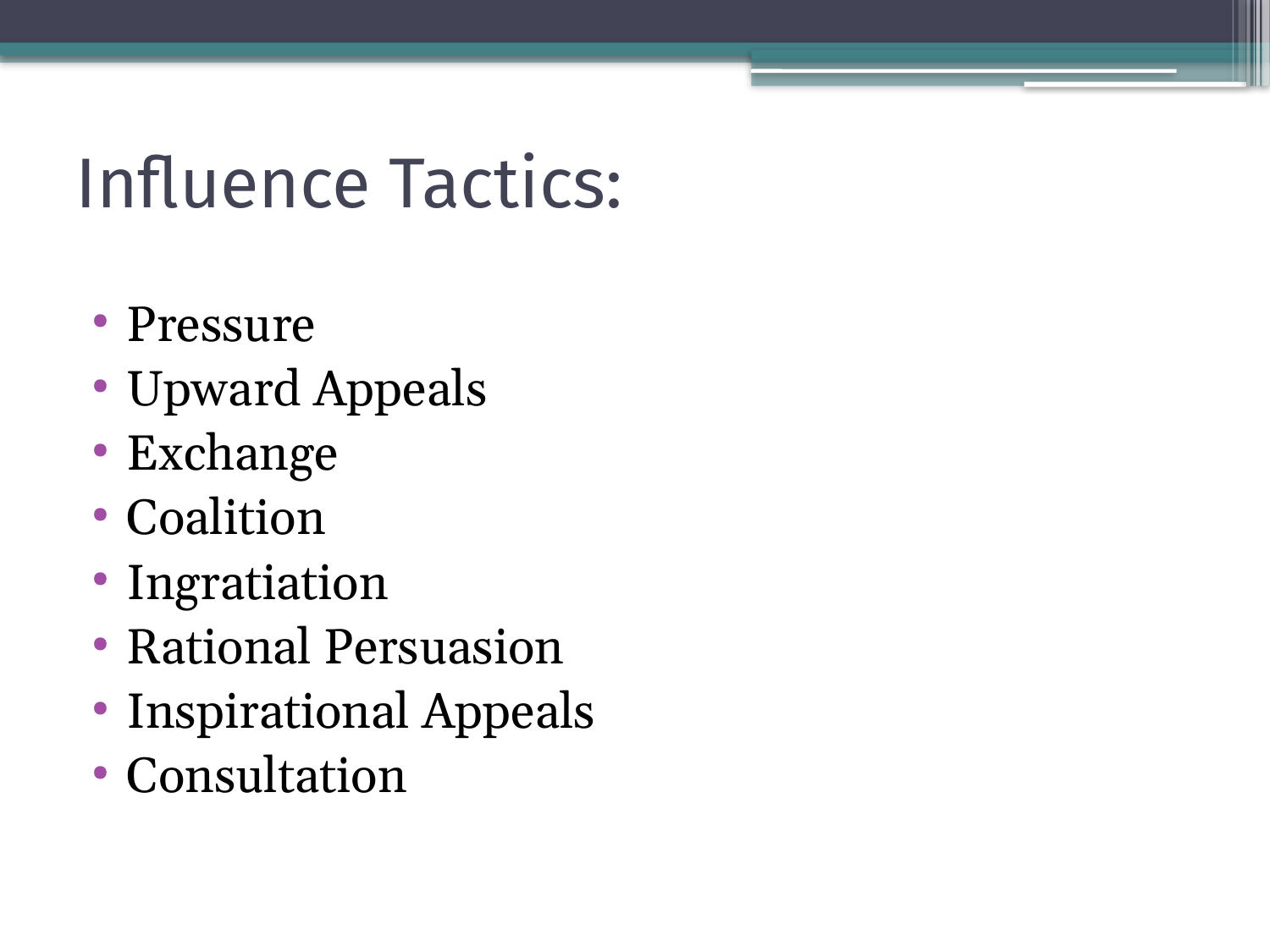

# Influence Tactics:
Pressure
Upward Appeals
Exchange
Coalition
Ingratiation
Rational Persuasion
Inspirational Appeals
Consultation